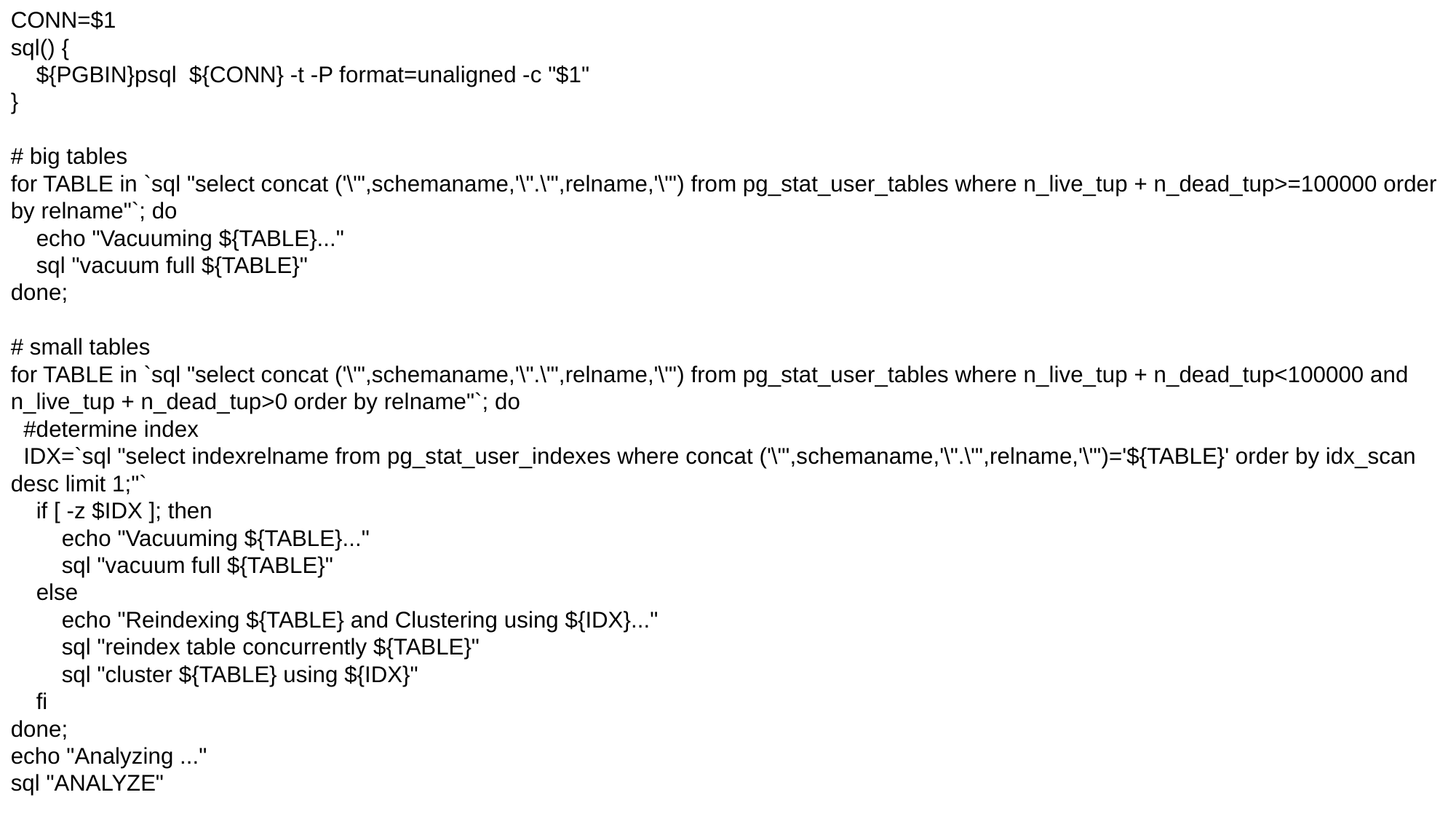

CONN=$1
sql() {
    ${PGBIN}psql  ${CONN} -t -P format=unaligned -c "$1"
}

# big tables
for TABLE in `sql "select concat ('\"',schemaname,'\".\"',relname,'\"') from pg_stat_user_tables where n_live_tup + n_dead_tup>=100000 order by relname"`; do
    echo "Vacuuming ${TABLE}..."
    sql "vacuum full ${TABLE}"
done;

# small tables
for TABLE in `sql "select concat ('\"',schemaname,'\".\"',relname,'\"') from pg_stat_user_tables where n_live_tup + n_dead_tup<100000 and n_live_tup + n_dead_tup>0 order by relname"`; do
  #determine index
  IDX=`sql "select indexrelname from pg_stat_user_indexes where concat ('\"',schemaname,'\".\"',relname,'\"')='${TABLE}' order by idx_scan desc limit 1;"`
    if [ -z $IDX ]; then
        echo "Vacuuming ${TABLE}..."
        sql "vacuum full ${TABLE}"
    else
        echo "Reindexing ${TABLE} and Clustering using ${IDX}..."
        sql "reindex table concurrently ${TABLE}"
        sql "cluster ${TABLE} using ${IDX}"
    fi
done;
echo "Analyzing ..."
sql "ANALYZE"